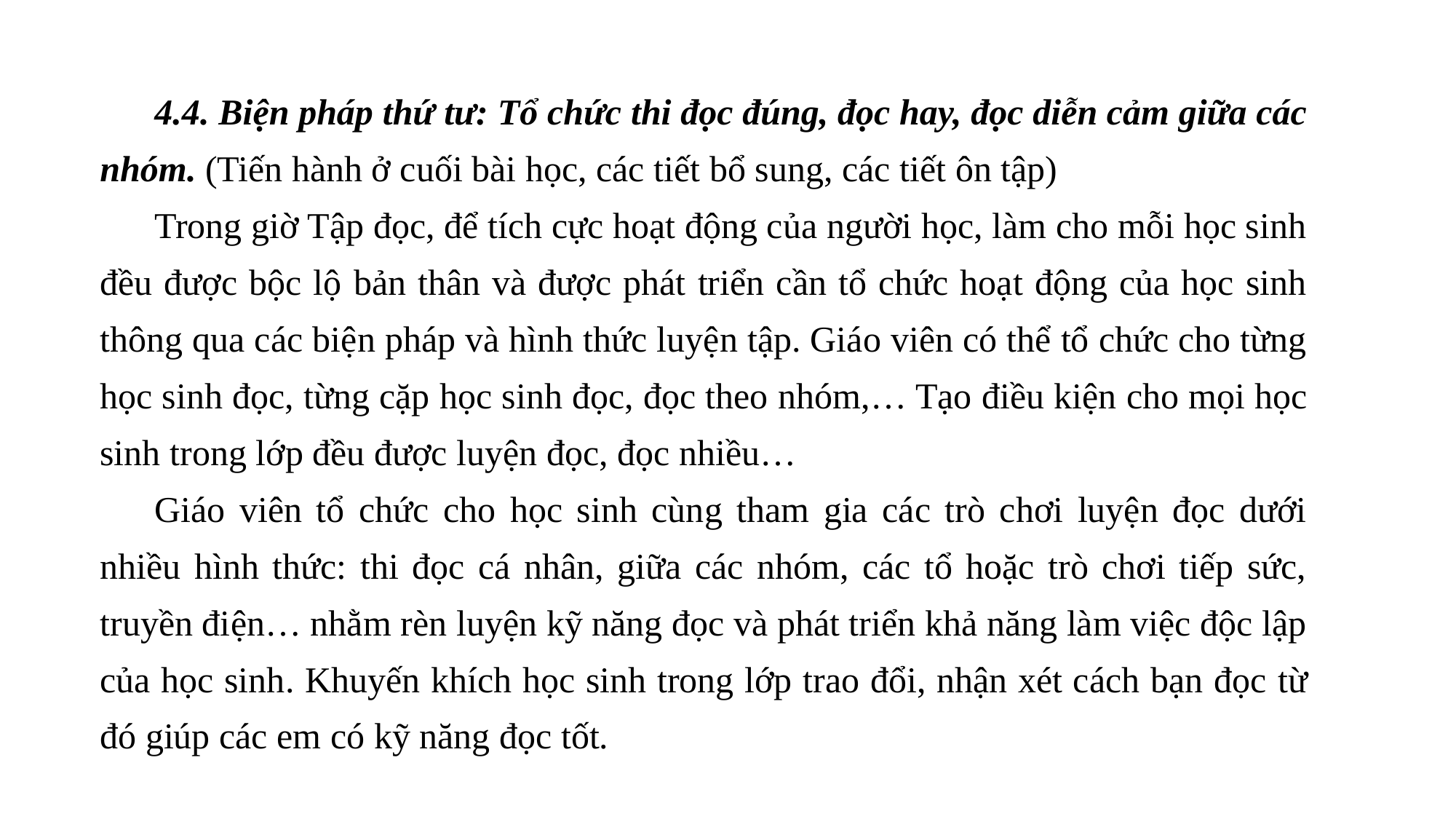

4.4. Biện pháp thứ tư: Tổ chức thi đọc đúng, đọc hay, đọc diễn cảm giữa các nhóm. (Tiến hành ở cuối bài học, các tiết bổ sung, các tiết ôn tập)
Trong giờ Tập đọc, để tích cực hoạt động của người học, làm cho mỗi học sinh đều được bộc lộ bản thân và được phát triển cần tổ chức hoạt động của học sinh thông qua các biện pháp và hình thức luyện tập. Giáo viên có thể tổ chức cho từng học sinh đọc, từng cặp học sinh đọc, đọc theo nhóm,… Tạo điều kiện cho mọi học sinh trong lớp đều được luyện đọc, đọc nhiều…
Giáo viên tổ chức cho học sinh cùng tham gia các trò chơi luyện đọc dưới nhiều hình thức: thi đọc cá nhân, giữa các nhóm, các tổ hoặc trò chơi tiếp sức, truyền điện… nhằm rèn luyện kỹ năng đọc và phát triển khả năng làm việc độc lập của học sinh. Khuyến khích học sinh trong lớp trao đổi, nhận xét cách bạn đọc từ đó giúp các em có kỹ năng đọc tốt.